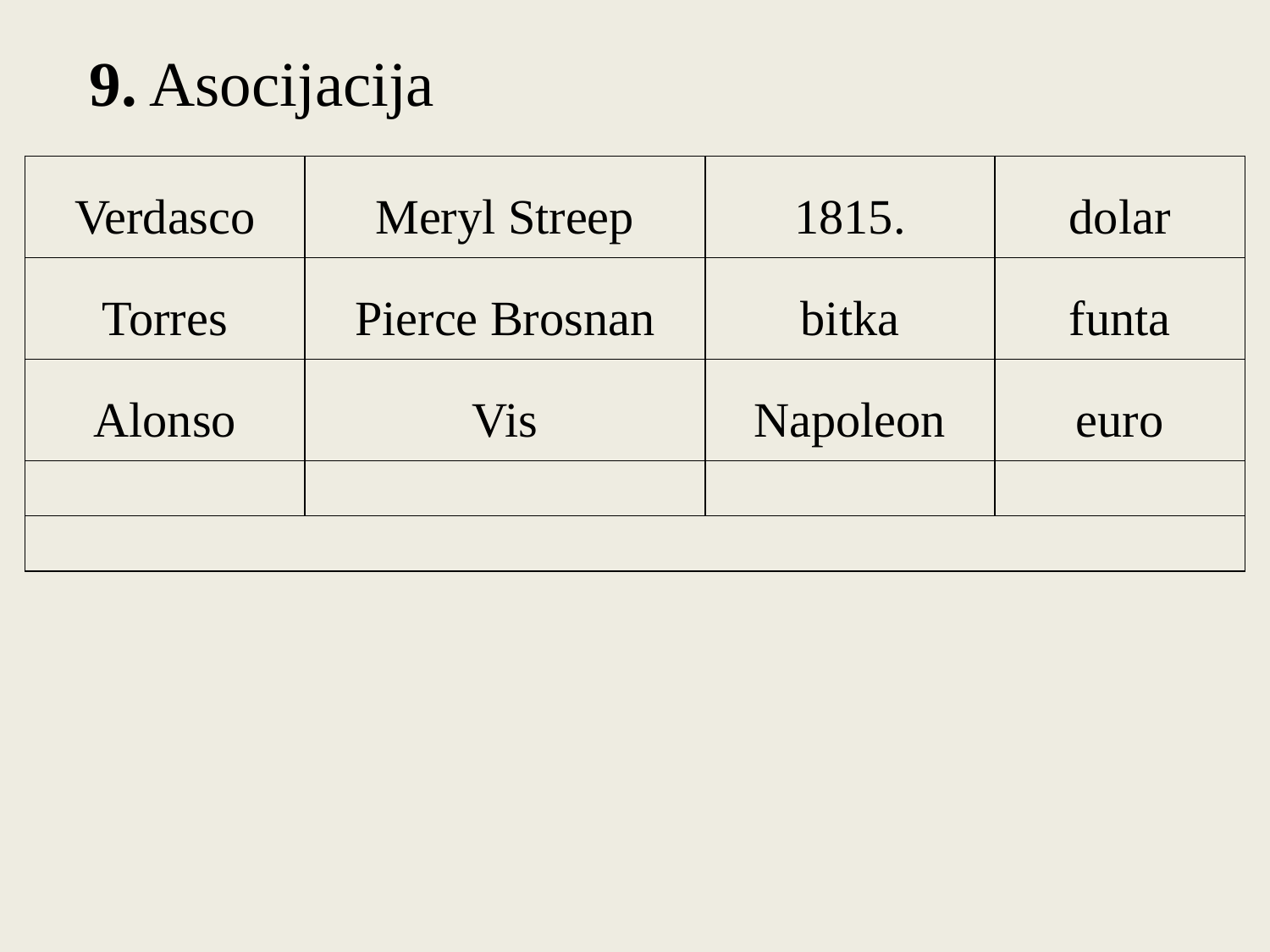

9. Asocijacija
| Verdasco | Meryl Streep | 1815. | dolar |
| --- | --- | --- | --- |
| Torres | Pierce Brosnan | bitka | funta |
| Alonso | Vis | Napoleon | euro |
|  |  |  |  |
|  |  |  |  |